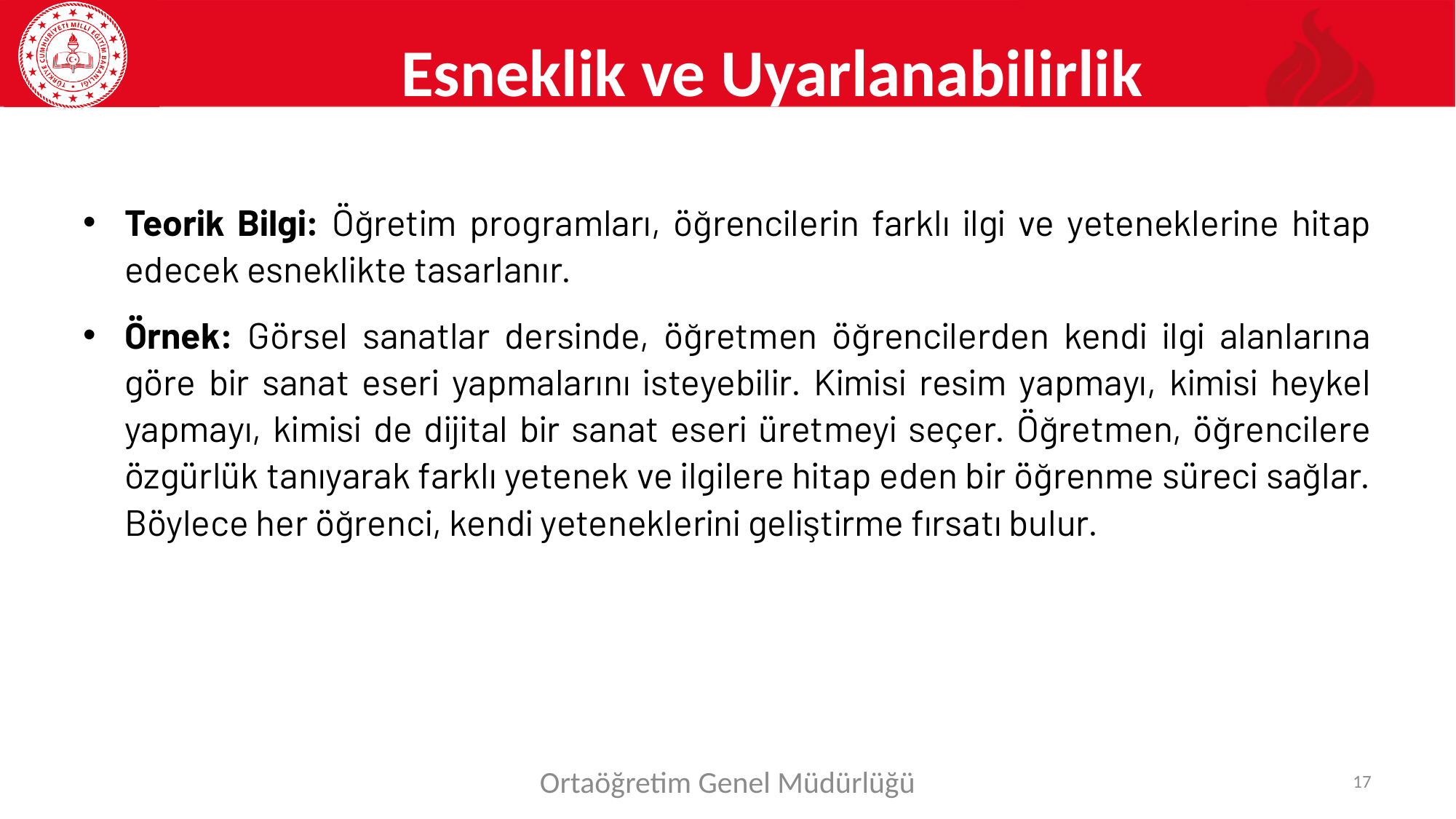

# Esneklik ve Uyarlanabilirlik
Teorik Bilgi: Öğretim programları, öğrencilerin farklı ilgi ve yeteneklerine hitap edecek esneklikte tasarlanır.
Örnek: Görsel sanatlar dersinde, öğretmen öğrencilerden kendi ilgi alanlarına göre bir sanat eseri yapmalarını isteyebilir. Kimisi resim yapmayı, kimisi heykel yapmayı, kimisi de dijital bir sanat eseri üretmeyi seçer. Öğretmen, öğrencilere özgürlük tanıyarak farklı yetenek ve ilgilere hitap eden bir öğrenme süreci sağlar. Böylece her öğrenci, kendi yeteneklerini geliştirme fırsatı bulur.
Ortaöğretim Genel Müdürlüğü
17